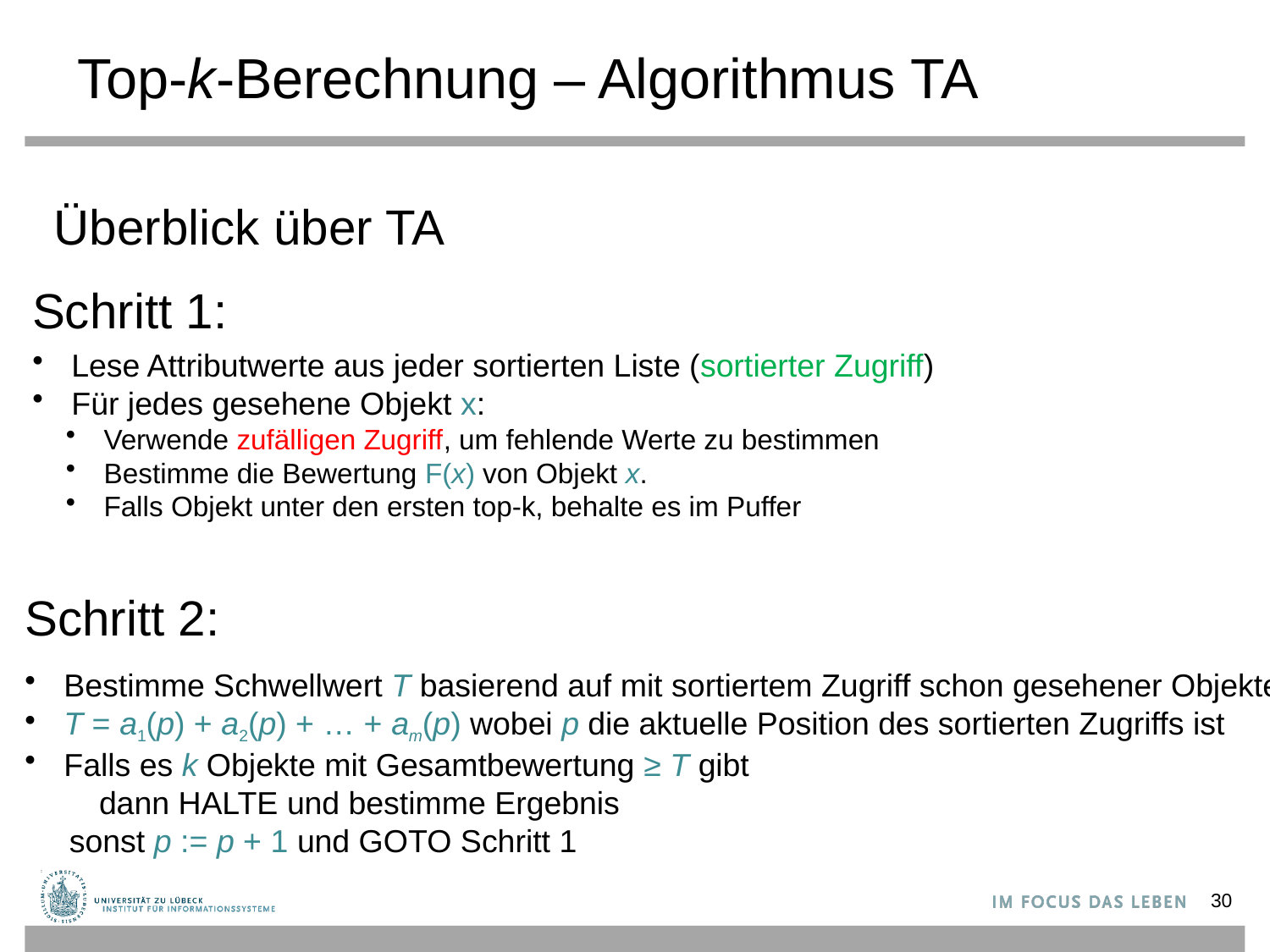

# Top-k-Berechnung – Algorithmus TA
Überblick über TA
Schritt 1:
 Lese Attributwerte aus jeder sortierten Liste (sortierter Zugriff)
 Für jedes gesehene Objekt x:
 Verwende zufälligen Zugriff, um fehlende Werte zu bestimmen
 Bestimme die Bewertung F(x) von Objekt x.
 Falls Objekt unter den ersten top-k, behalte es im Puffer
Schritt 2:
 Bestimme Schwellwert T basierend auf mit sortiertem Zugriff schon gesehener Objekte
 T = a1(p) + a2(p) + … + am(p) wobei p die aktuelle Position des sortierten Zugriffs ist
 Falls es k Objekte mit Gesamtbewertung ≥ T gibt
     dann HALTE und bestimme Ergebnis
     sonst p := p + 1 und GOTO Schritt 1
30